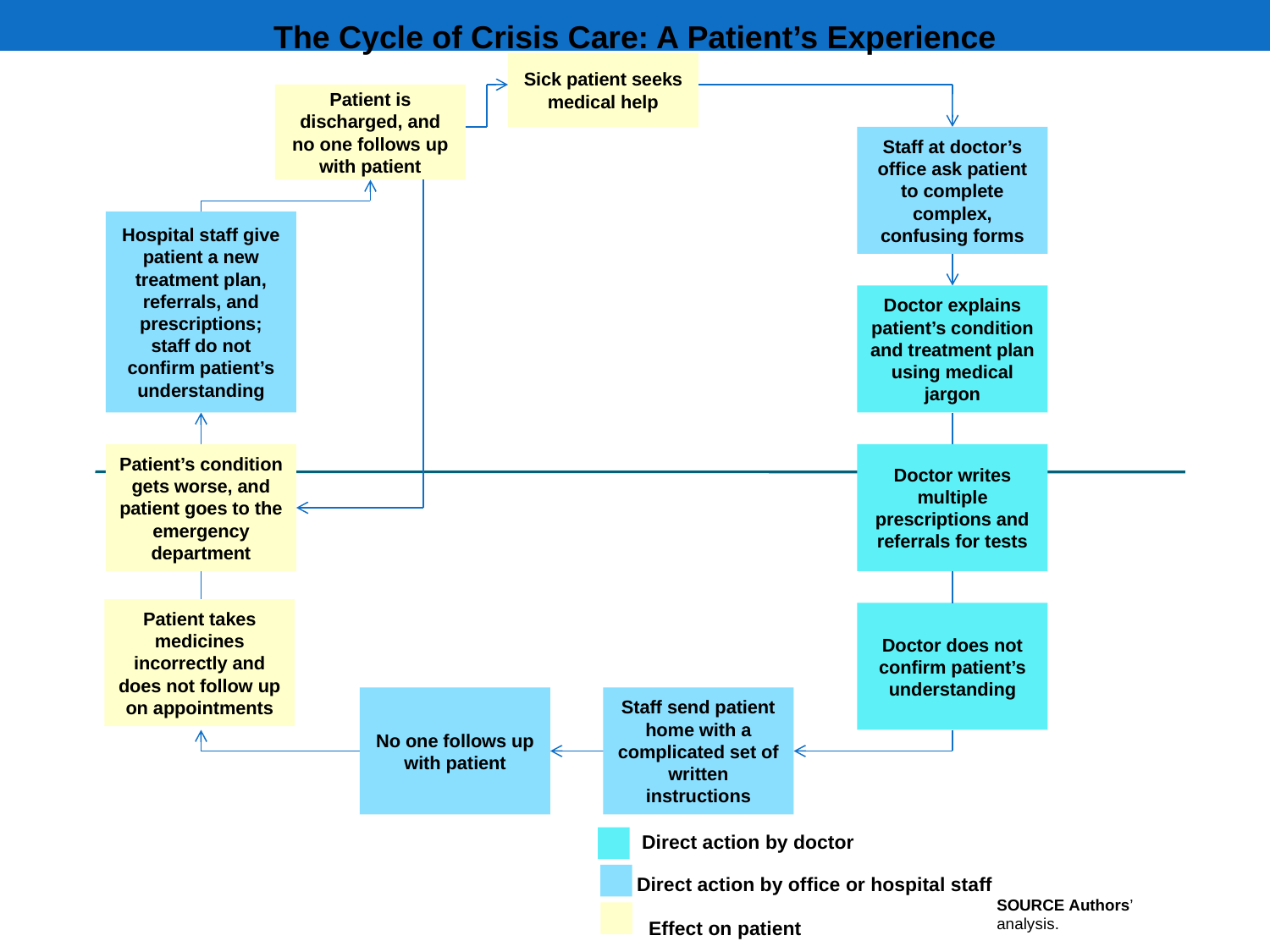

The Cycle of Crisis Care: A Patient’s Experience
Sick patient seeks medical help
Patient is discharged, and no one follows up with patient
Staff at doctor’s office ask patient to complete complex, confusing forms
Hospital staff give patient a new treatment plan, referrals, and prescriptions; staff do not confirm patient’s understanding
Doctor explains patient’s condition and treatment plan using medical jargon
Patient’s condition gets worse, and patient goes to the emergency department
Doctor writes multiple prescriptions and referrals for tests
Patient takes medicines incorrectly and does not follow up on appointments
Doctor does not confirm patient’s understanding
No one follows up with patient
Staff send patient home with a complicated set of written instructions

Direct action by doctor

Direct action by office or hospital staff

SOURCE Authors’ analysis.

Effect on patient